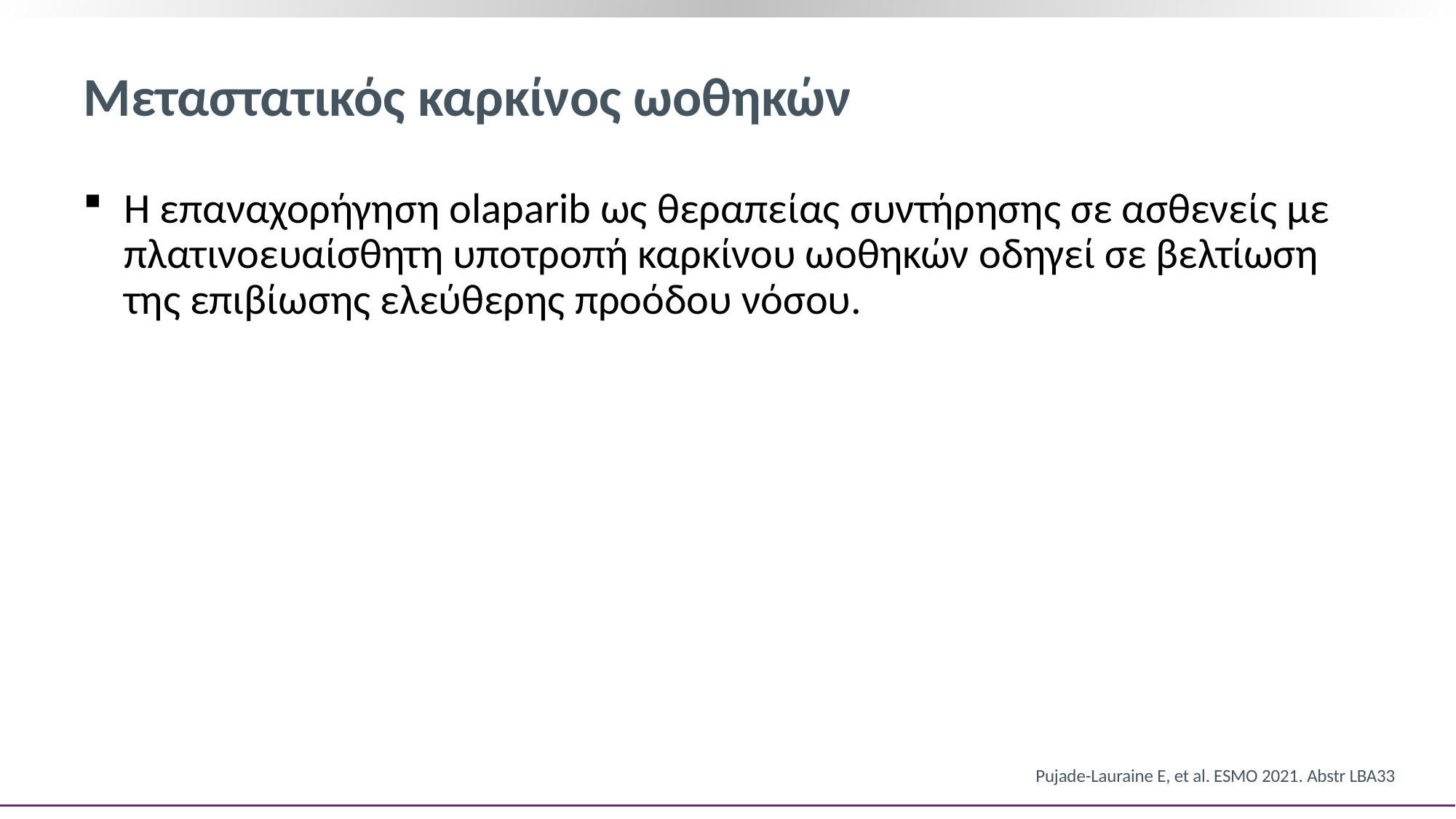

# Μεταστατικός καρκίνος ωοθηκών
Η επαναχορήγηση olaparib ως θεραπείας συντήρησης σε ασθενείς με πλατινοευαίσθητη υποτροπή καρκίνου ωοθηκών οδηγεί σε βελτίωση της επιβίωσης ελεύθερης προόδου νόσου.

Pujade-Lauraine E, et al. ESMO 2021. Abstr LBA33